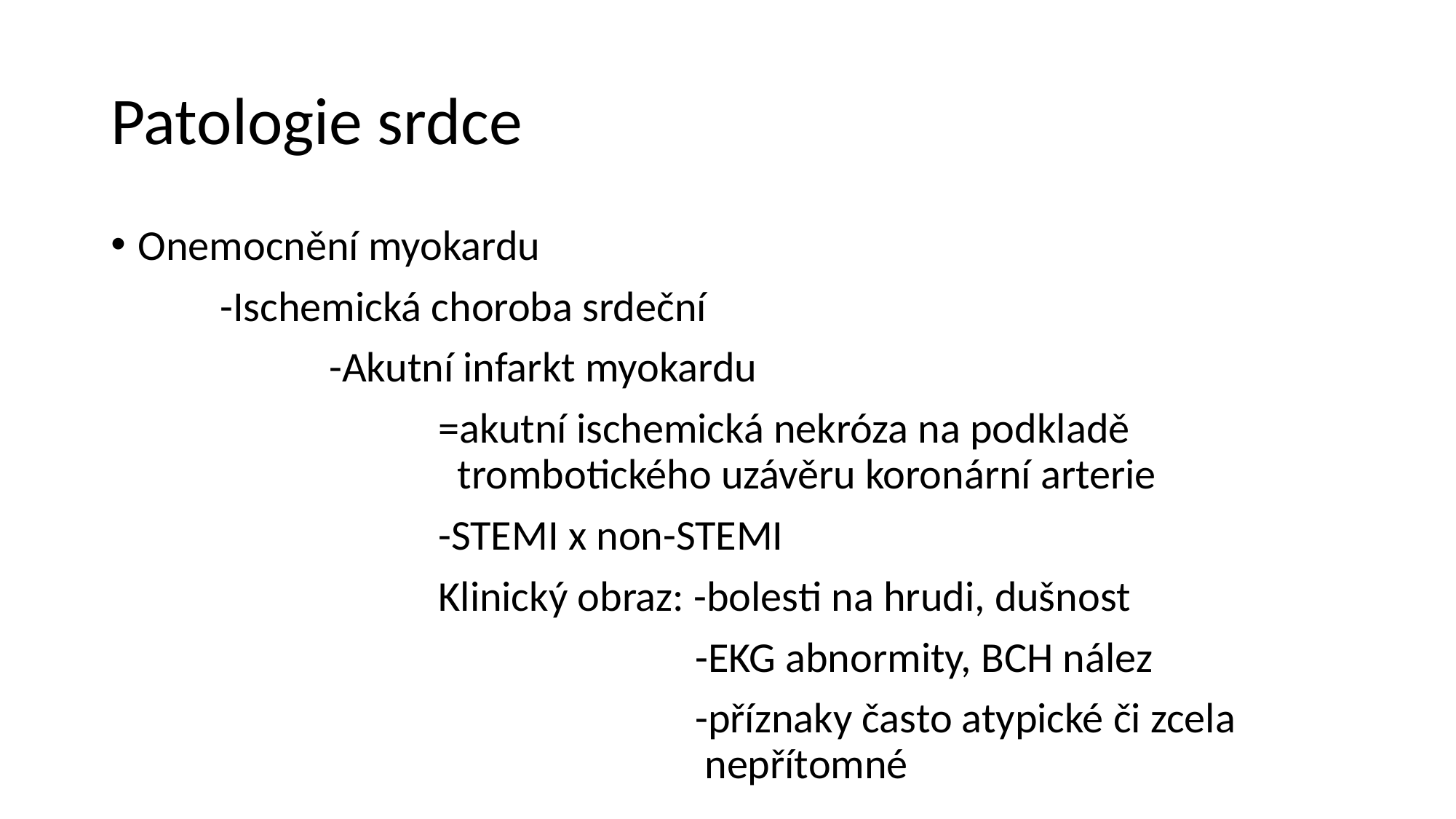

# Patologie srdce
Onemocnění myokardu
	-Ischemická choroba srdeční
		-Akutní infarkt myokardu
			=akutní ischemická nekróza na podkladě 					  trombotického uzávěru koronární arterie
			-STEMI x non-STEMI
			Klinický obraz: -bolesti na hrudi, dušnost
					    -EKG abnormity, BCH nález
					    -příznaky často atypické či zcela 						     nepřítomné